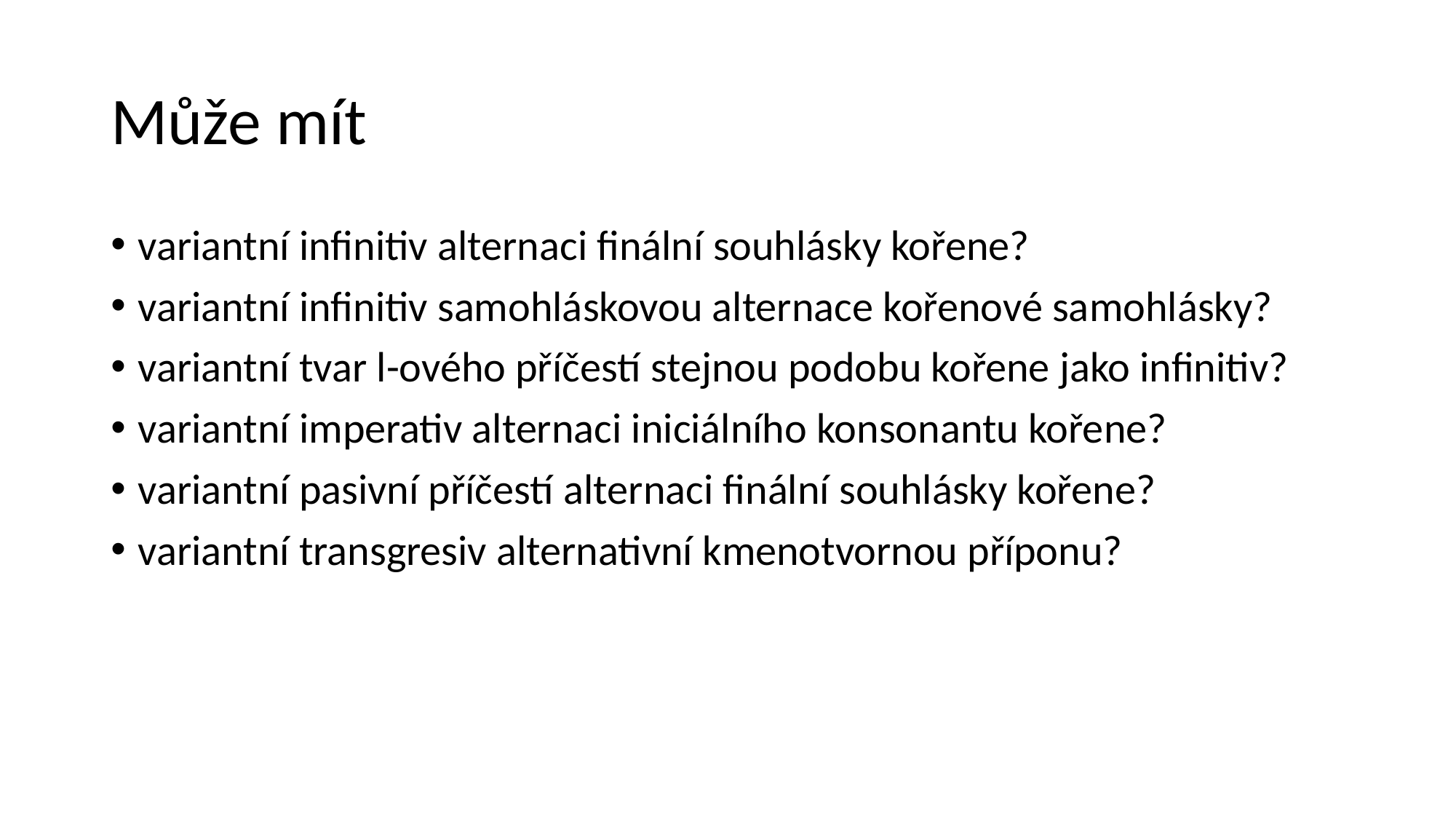

# Může mít
variantní infinitiv alternaci finální souhlásky kořene?
variantní infinitiv samohláskovou alternace kořenové samohlásky?
variantní tvar l-ového příčestí stejnou podobu kořene jako infinitiv?
variantní imperativ alternaci iniciálního konsonantu kořene?
variantní pasivní příčestí alternaci finální souhlásky kořene?
variantní transgresiv alternativní kmenotvornou příponu?